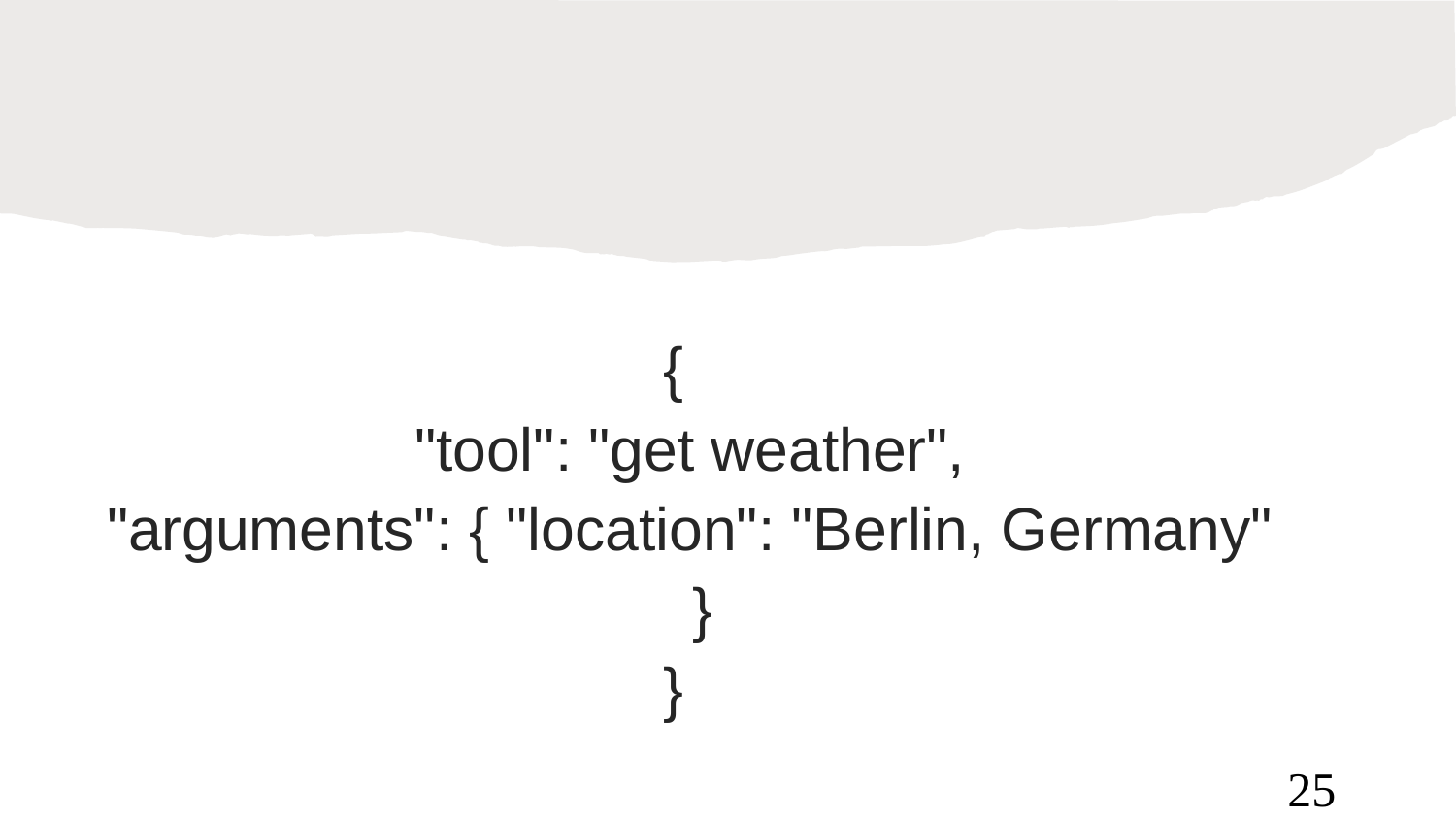

25

# {
  "tool": "get weather",
  "arguments": { "location": "Berlin, Germany" }
}

25